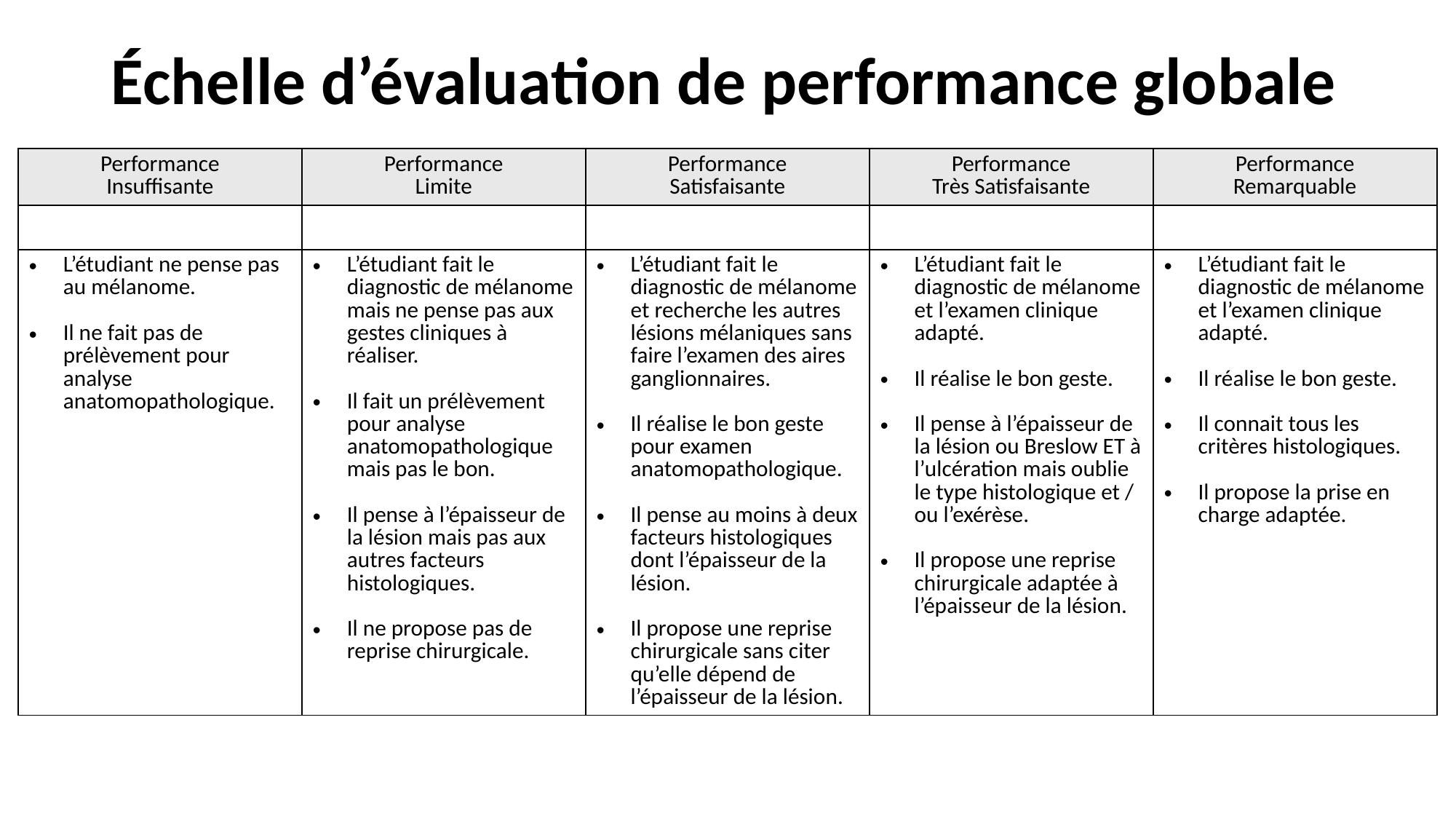

Échelle d’évaluation de performance globale
| Performance Insuffisante | Performance Limite | Performance Satisfaisante | Performance Très Satisfaisante | Performance Remarquable |
| --- | --- | --- | --- | --- |
|  |  |  |  |  |
| L’étudiant ne pense pas au mélanome. Il ne fait pas de prélèvement pour analyse anatomopathologique. | L’étudiant fait le diagnostic de mélanome mais ne pense pas aux gestes cliniques à réaliser. Il fait un prélèvement pour analyse anatomopathologique mais pas le bon. Il pense à l’épaisseur de la lésion mais pas aux autres facteurs histologiques. Il ne propose pas de reprise chirurgicale. | L’étudiant fait le diagnostic de mélanome et recherche les autres lésions mélaniques sans faire l’examen des aires ganglionnaires. Il réalise le bon geste pour examen anatomopathologique. Il pense au moins à deux facteurs histologiques dont l’épaisseur de la lésion. Il propose une reprise chirurgicale sans citer qu’elle dépend de l’épaisseur de la lésion. | L’étudiant fait le diagnostic de mélanome et l’examen clinique adapté. Il réalise le bon geste. Il pense à l’épaisseur de la lésion ou Breslow ET à l’ulcération mais oublie le type histologique et / ou l’exérèse. Il propose une reprise chirurgicale adaptée à l’épaisseur de la lésion. | L’étudiant fait le diagnostic de mélanome et l’examen clinique adapté. Il réalise le bon geste. Il connait tous les critères histologiques. Il propose la prise en charge adaptée. |